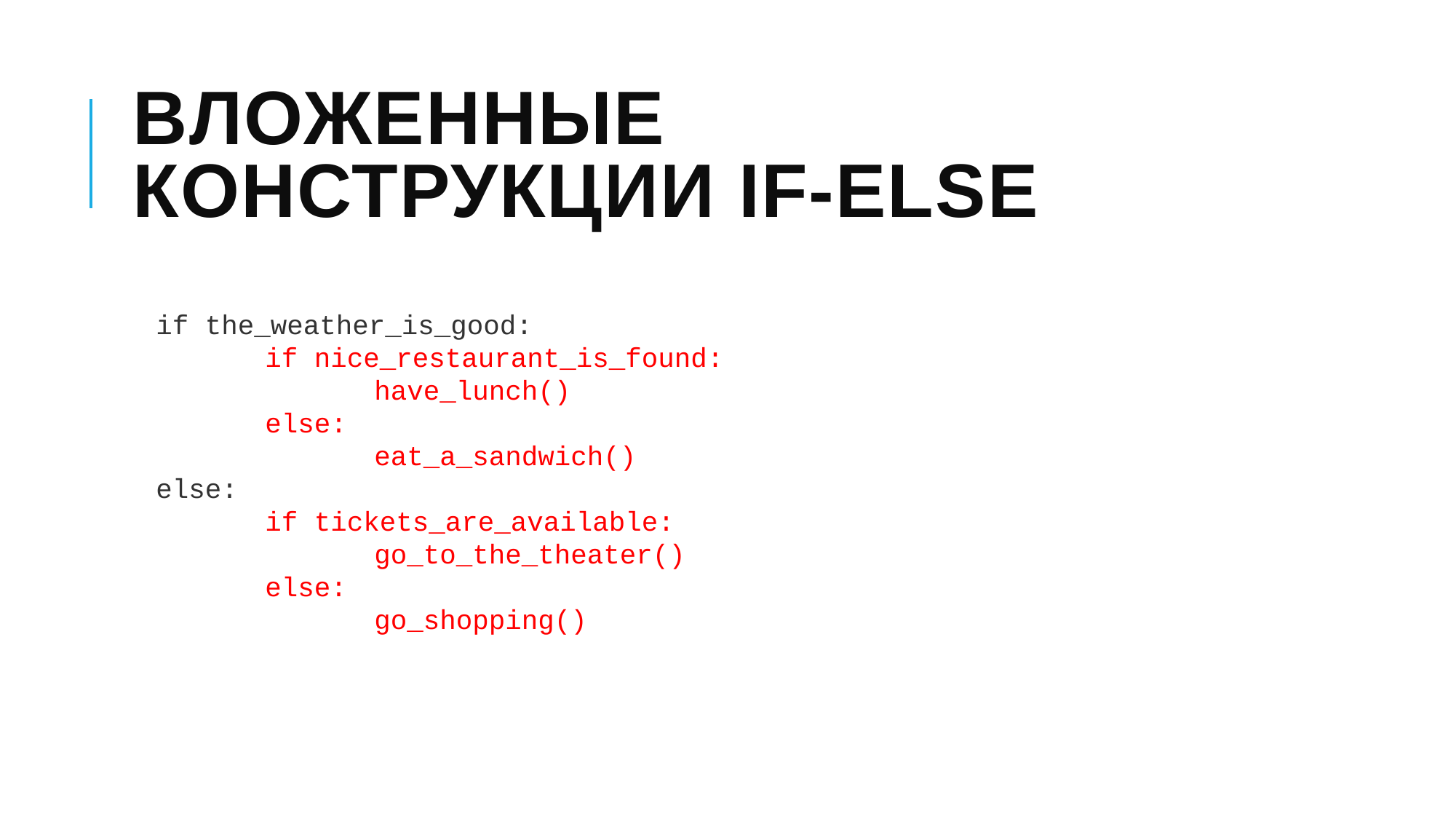

# Вложенные конструкции if-else
if the_weather_is_good:
	if nice_restaurant_is_found:
		have_lunch()
	else:
		eat_a_sandwich()
else:
	if tickets_are_available:
		go_to_the_theater()
	else:
		go_shopping()